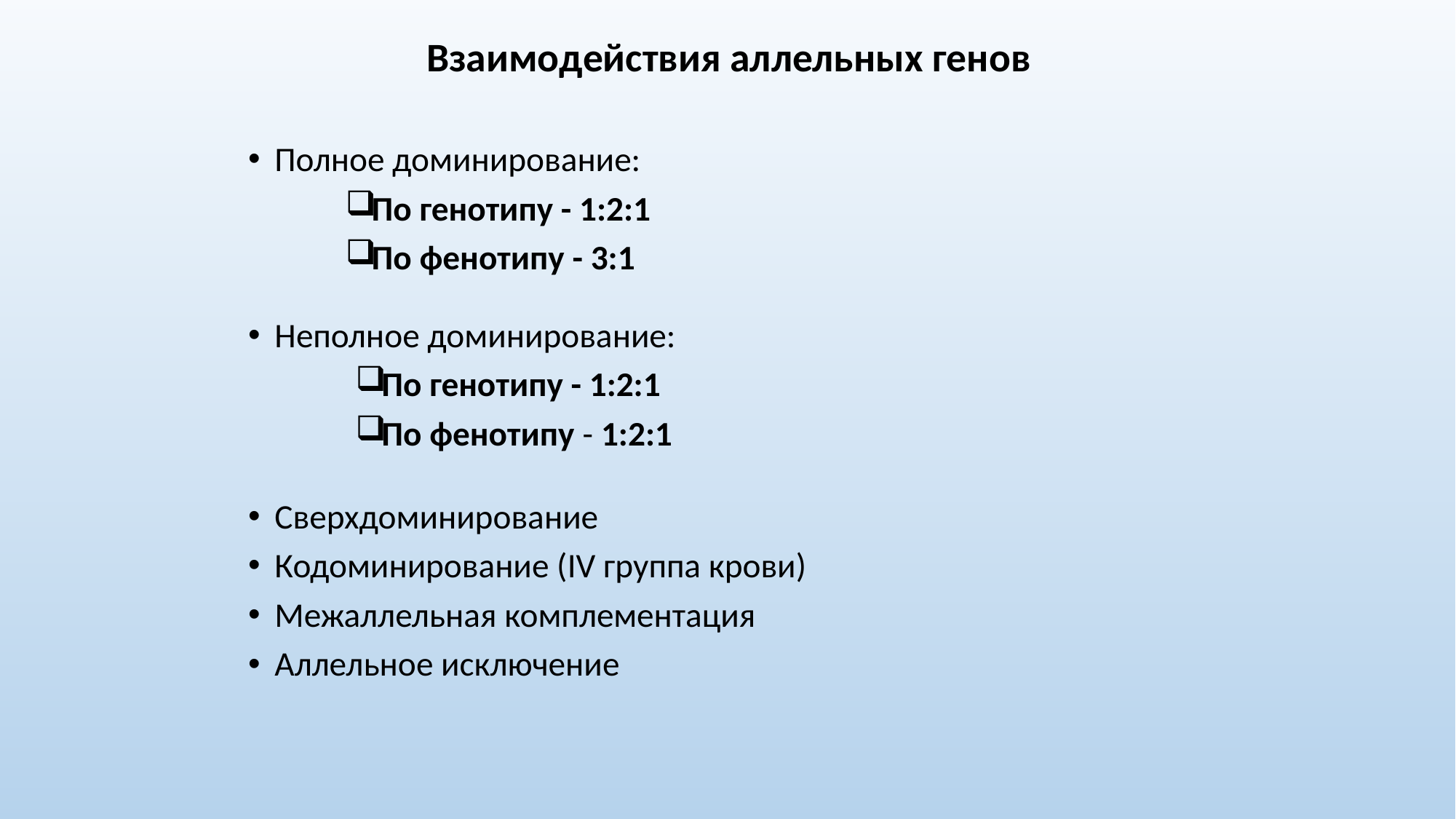

Взаимодействия аллельных генов

Полное доминирование:
По генотипу - 1:2:1
По фенотипу - 3:1

Неполное доминирование:
По генотипу - 1:2:1
По фенотипу - 1:2:1

Сверхдоминирование
Кодоминирование (IV группа крови)
Межаллельная комплементация
Аллельное исключение